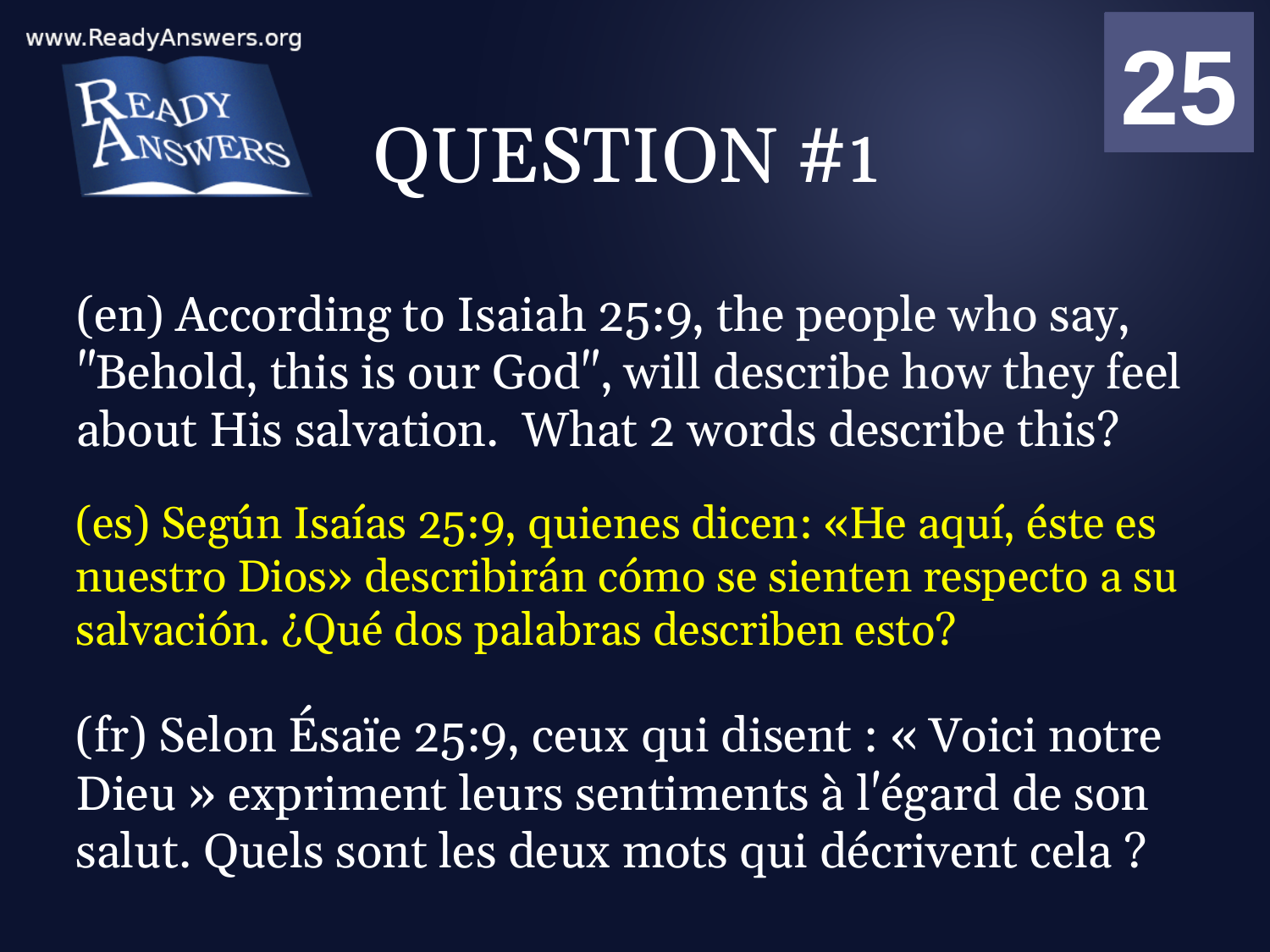

01
02
03
04
05
06
07
08
09
10
11
12
13
14
15
16
17
18
19
20
21
22
23
24
25
00
# QUESTION #1
(en) According to Isaiah 25:9, the people who say, "Behold, this is our God", will describe how they feel about His salvation.  What 2 words describe this?
(es) Según Isaías 25:9, quienes dicen: «He aquí, éste es nuestro Dios» describirán cómo se sienten respecto a su salvación. ¿Qué dos palabras describen esto?
(fr) Selon Ésaïe 25:9, ceux qui disent : « Voici notre Dieu » expriment leurs sentiments à l'égard de son salut. Quels sont les deux mots qui décrivent cela ?